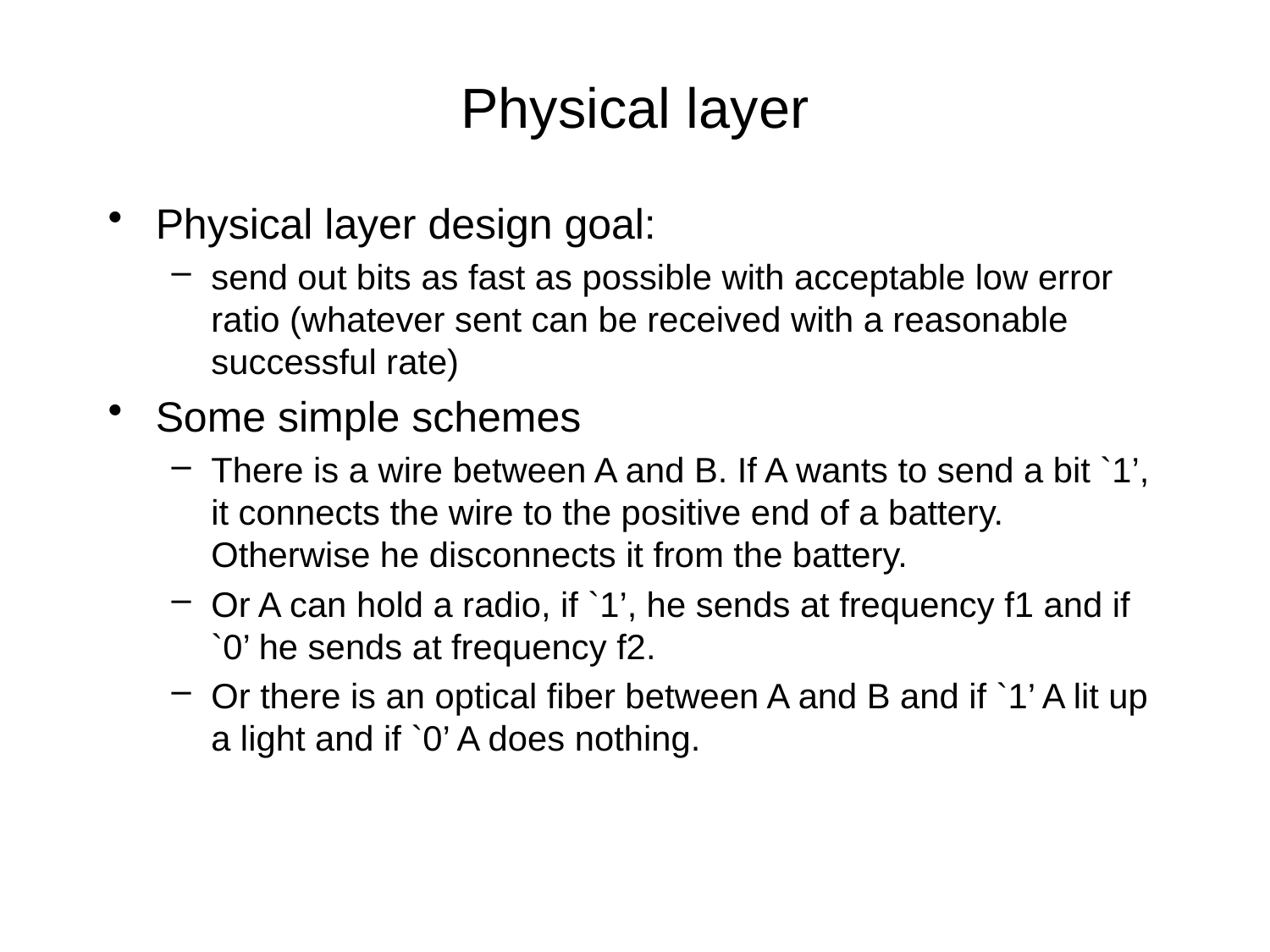

# Physical layer
Physical layer design goal:
send out bits as fast as possible with acceptable low error ratio (whatever sent can be received with a reasonable successful rate)
Some simple schemes
There is a wire between A and B. If A wants to send a bit `1’, it connects the wire to the positive end of a battery. Otherwise he disconnects it from the battery.
Or A can hold a radio, if `1’, he sends at frequency f1 and if `0’ he sends at frequency f2.
Or there is an optical fiber between A and B and if `1’ A lit up a light and if `0’ A does nothing.